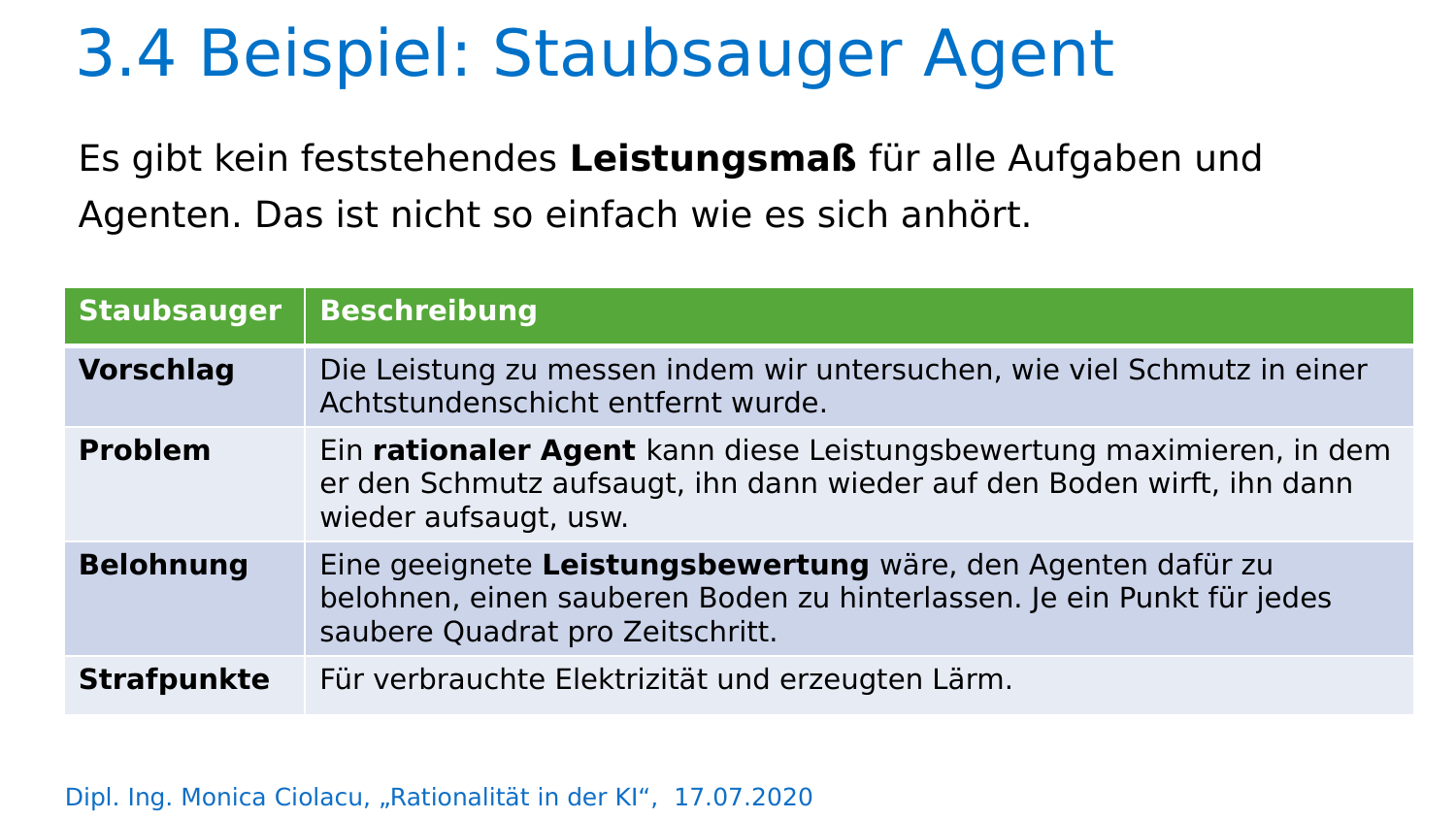

3.4 Beispiel: Staubsauger Agent
Es gibt kein feststehendes Leistungsmaß für alle Aufgaben und Agenten. Das ist nicht so einfach wie es sich anhört.
| Staubsauger | Beschreibung |
| --- | --- |
| Vorschlag | Die Leistung zu messen indem wir untersuchen, wie viel Schmutz in einer Achtstundenschicht entfernt wurde. |
| Problem | Ein rationaler Agent kann diese Leistungsbewertung maximieren, in dem er den Schmutz aufsaugt, ihn dann wieder auf den Boden wirft, ihn dann wieder aufsaugt, usw. |
| Belohnung | Eine geeignete Leistungsbewertung wäre, den Agenten dafür zu belohnen, einen sauberen Boden zu hinterlassen. Je ein Punkt für jedes saubere Quadrat pro Zeitschritt. |
| Strafpunkte | Für verbrauchte Elektrizität und erzeugten Lärm. |